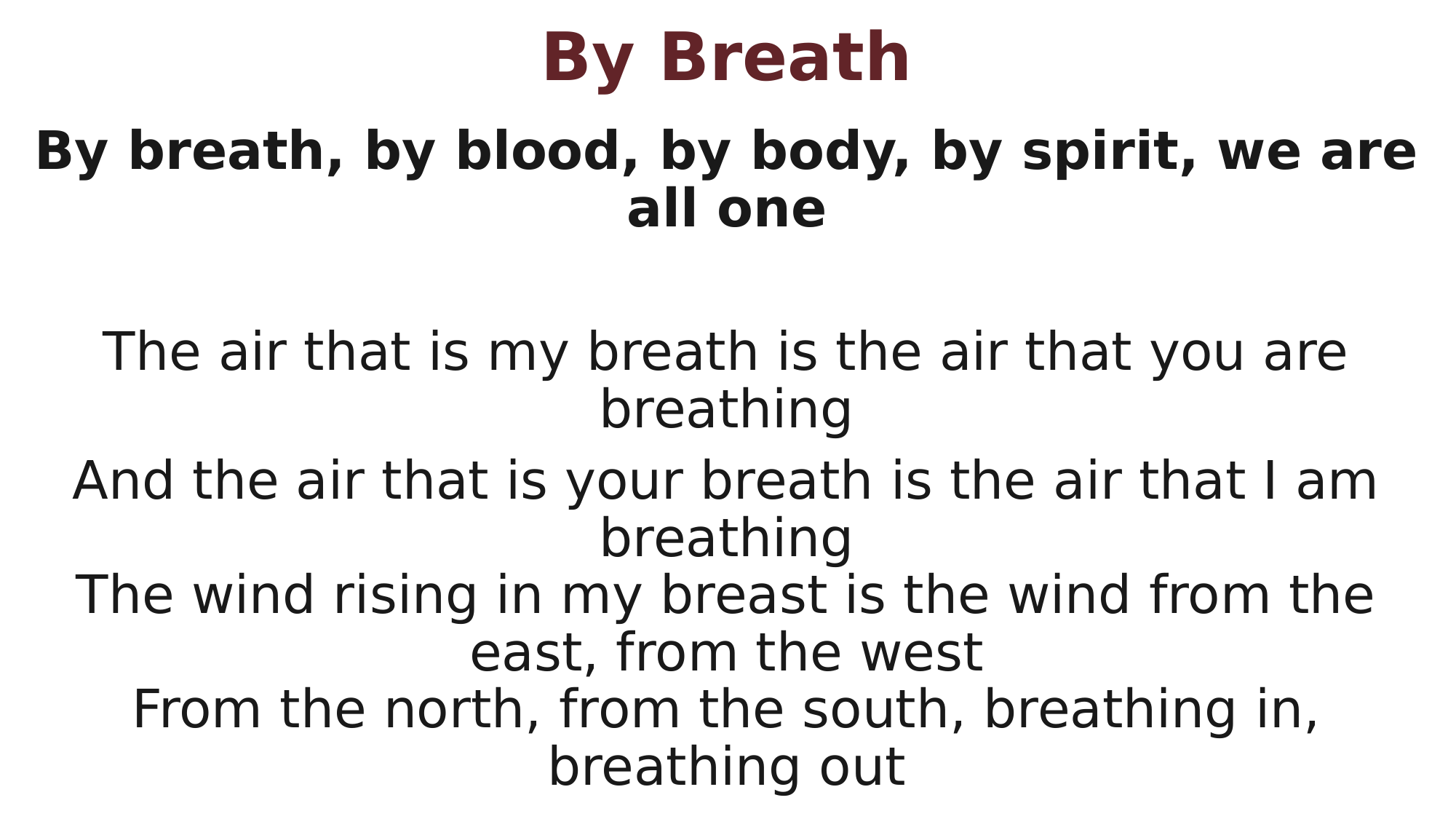

# By Breath
By breath, by blood, by body, by spirit, we are all one

The air that is my breath is the air that you are breathing
And the air that is your breath is the air that I am breathing
The wind rising in my breast is the wind from the east, from the west
From the north, from the south, breathing in, breathing out